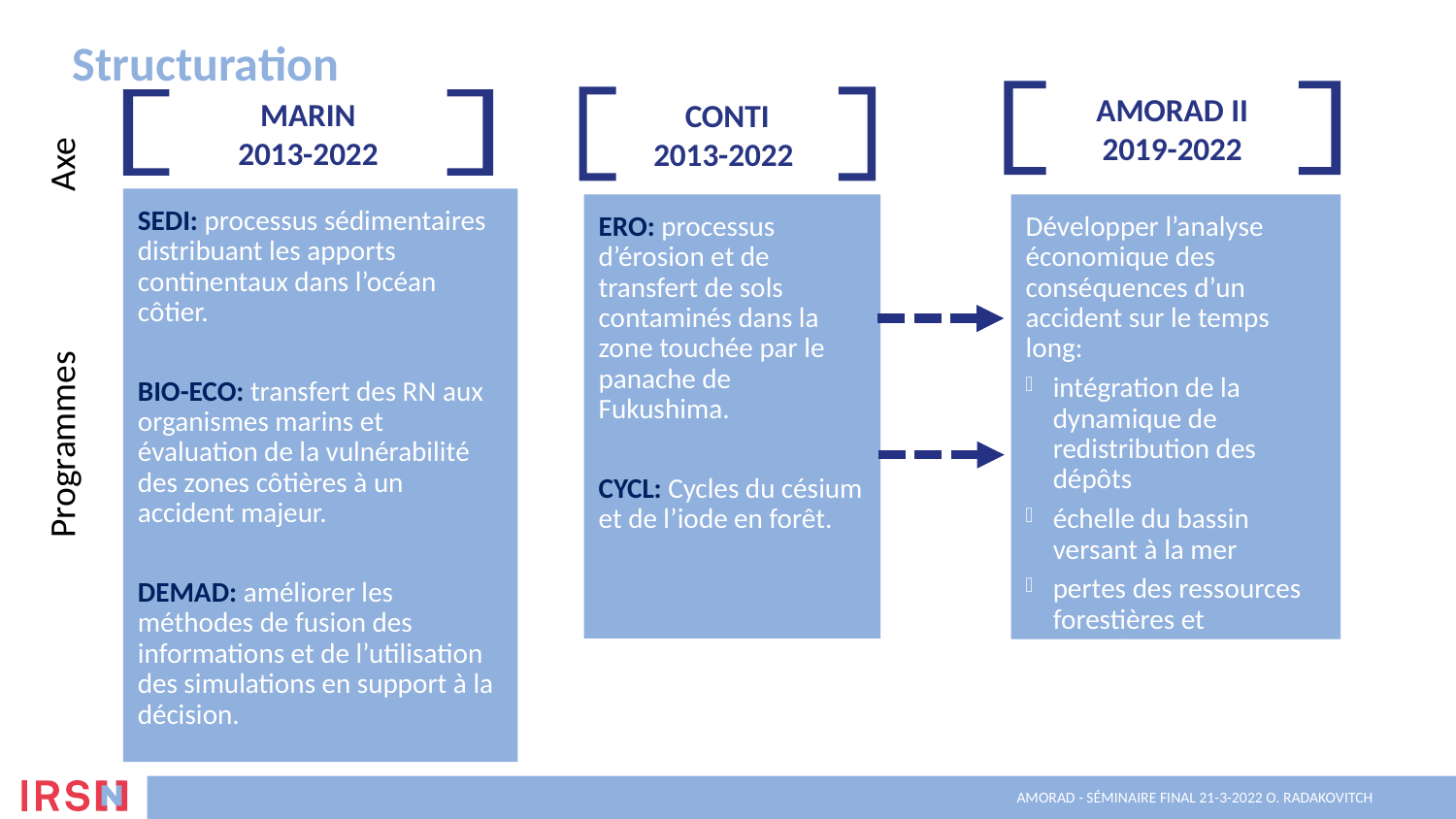

# Structuration
AMORAD II
2019-2022
CONTI
2013-2022
MARIN
2013-2022
Axe
SEDI: processus sédimentaires distribuant les apports continentaux dans l’océan côtier.

BIO-ECO: transfert des RN aux organismes marins et évaluation de la vulnérabilité des zones côtières à un accident majeur.

DEMAD: améliorer les méthodes de fusion des informations et de l’utilisation des simulations en support à la décision.
ERO: processus d’érosion et de transfert de sols contaminés dans la zone touchée par le panache de Fukushima.

CYCL: Cycles du césium et de l’iode en forêt.
Développer l’analyse économique des conséquences d’un accident sur le temps long:
intégration de la dynamique de redistribution des dépôts
échelle du bassin versant à la mer
pertes des ressources forestières et aquatiques
Programmes
Amorad - Séminaire final 21-3-2022 O. Radakovitch